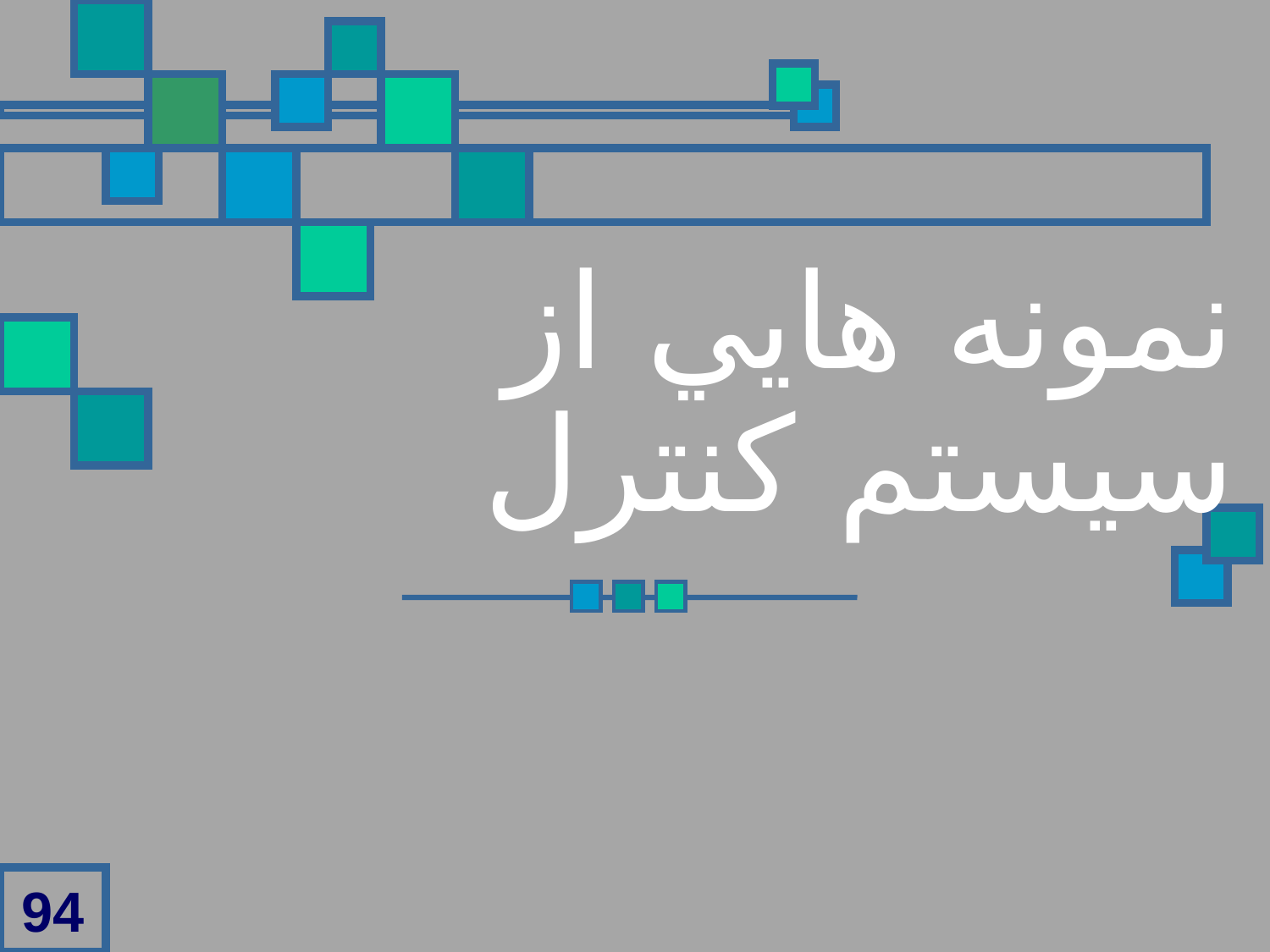

# نمونه هايي از سيستم کنترل
94